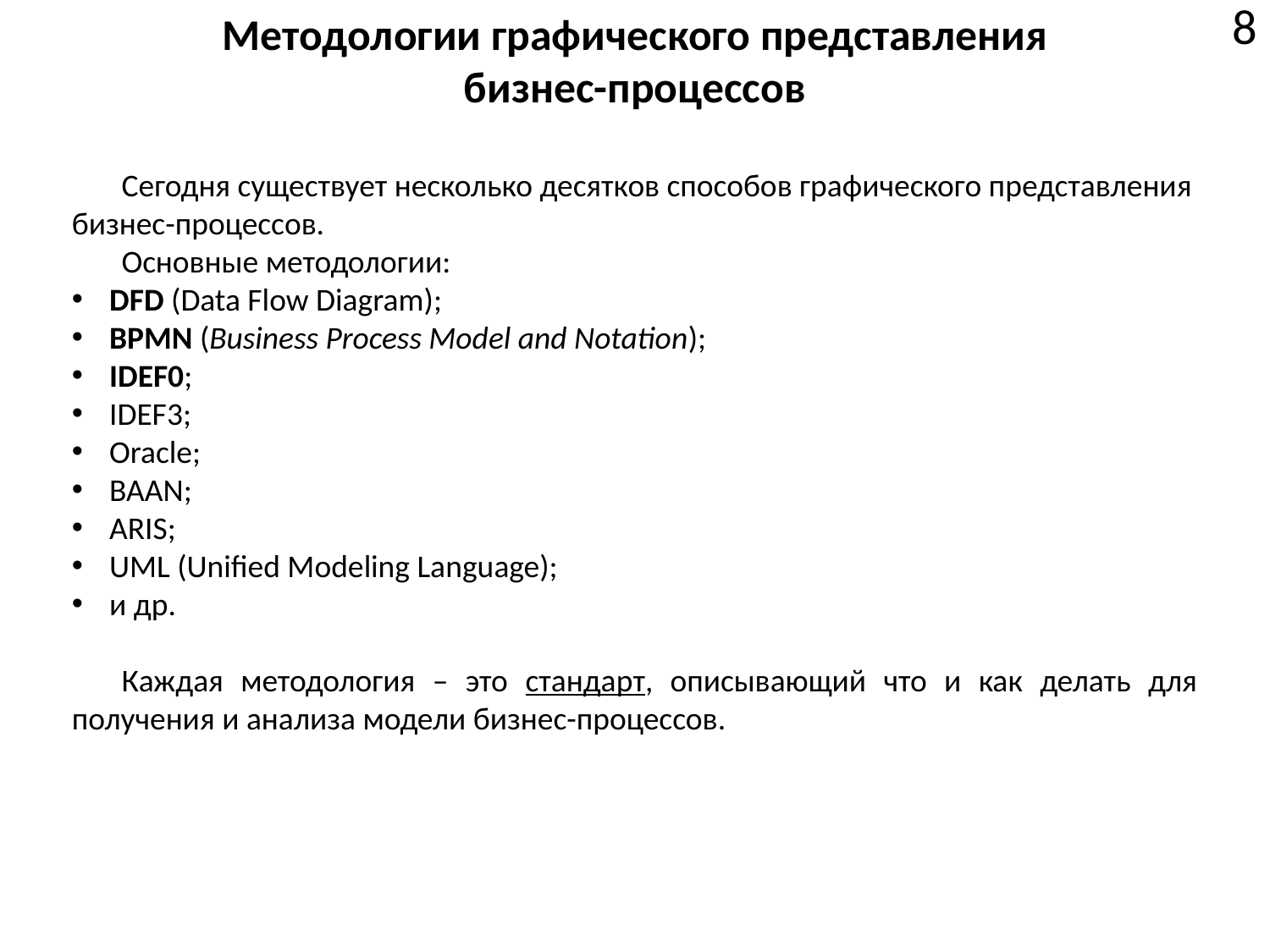

# Методологии графического представления бизнес-процессов
8
Сегодня существует несколько десятков способов графического представления бизнес-процессов.
Основные методологии:
DFD (Data Flow Diagram);
BPMN (Business Process Model and Notation);
IDEF0;
IDEF3;
Oracle;
BAAN;
ARIS;
UML (Unified Modeling Language);
и др.

Каждая методология – это стандарт, описывающий что и как делать для получения и анализа модели бизнес-процессов.